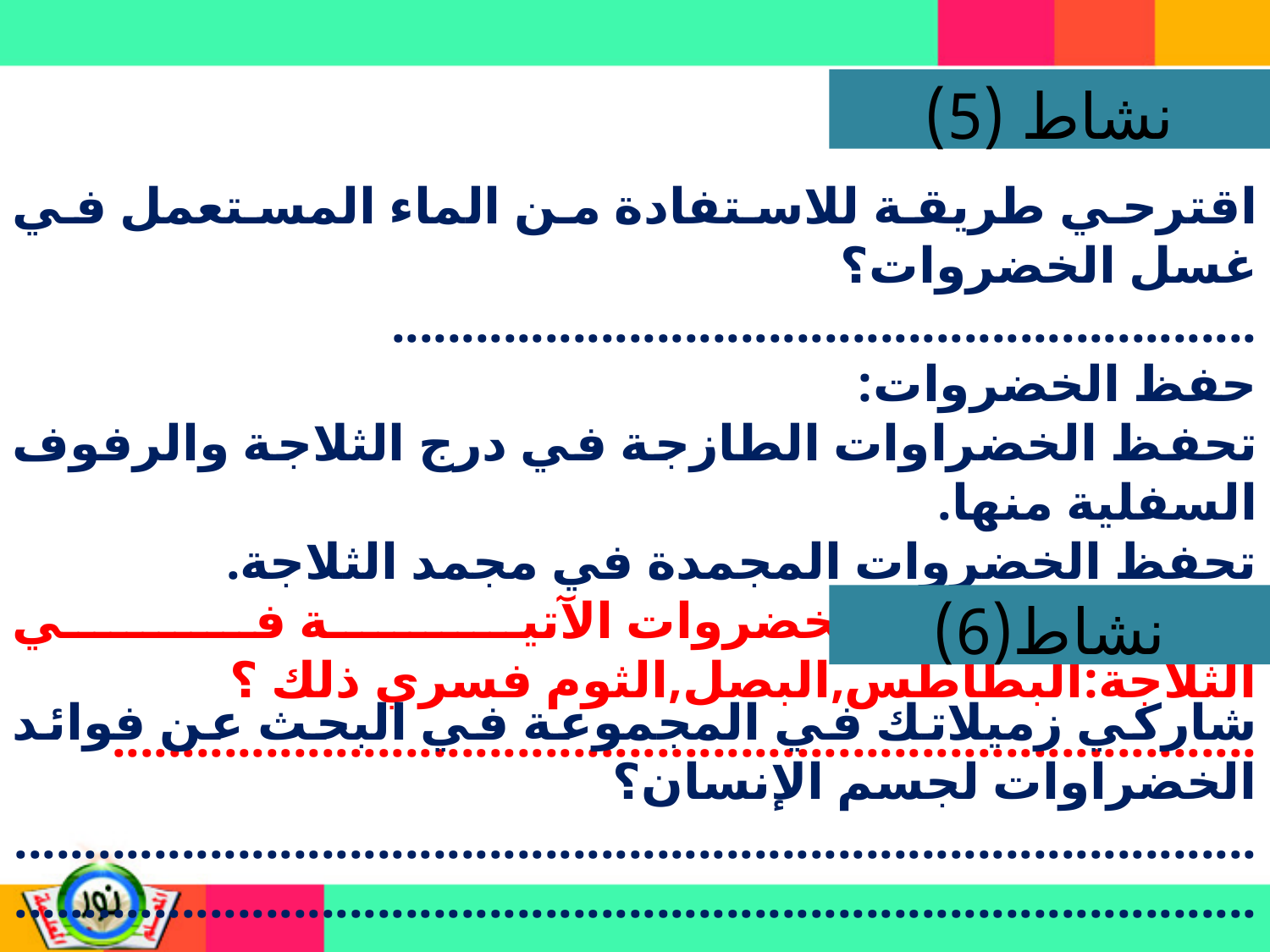

نشاط (5)
اقترحي طريقة للاستفادة من الماء المستعمل في غسل الخضروات؟
..............................................................
حفظ الخضروات:
تحفظ الخضراوات الطازجة في درج الثلاجة والرفوف السفلية منها.
تحفظ الخضروات المجمدة في مجمد الثلاجة.
لاتحفظ الخضروات الآتية في الثلاجة:البطاطس,البصل,الثوم فسري ذلك ؟
..................................................................................
نشاط(6)
شاركي زميلاتك في المجموعة في البحث عن فوائد الخضراوات لجسم الإنسان؟
....................................................................................................................................................................................